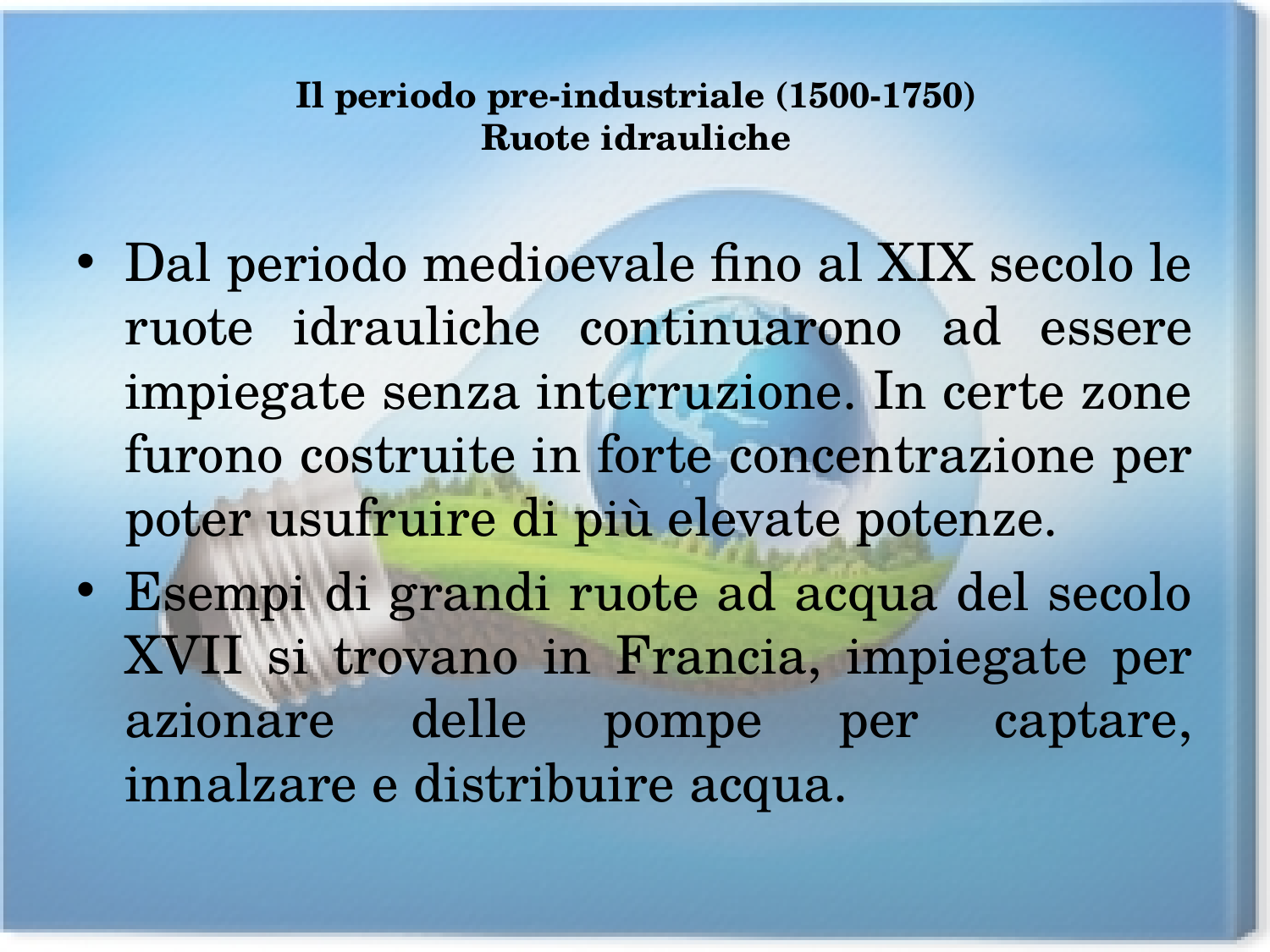

# Il periodo pre-industriale (1500-1750) Ruote idrauliche
Dal periodo medioevale fino al XIX secolo le ruote idrauliche continuarono ad essere impiegate senza interruzione. In certe zone furono costruite in forte concentrazione per poter usufruire di più elevate potenze.
Esempi di grandi ruote ad acqua del secolo XVII si trovano in Francia, impiegate per azionare delle pompe per captare, innalzare e distribuire acqua.